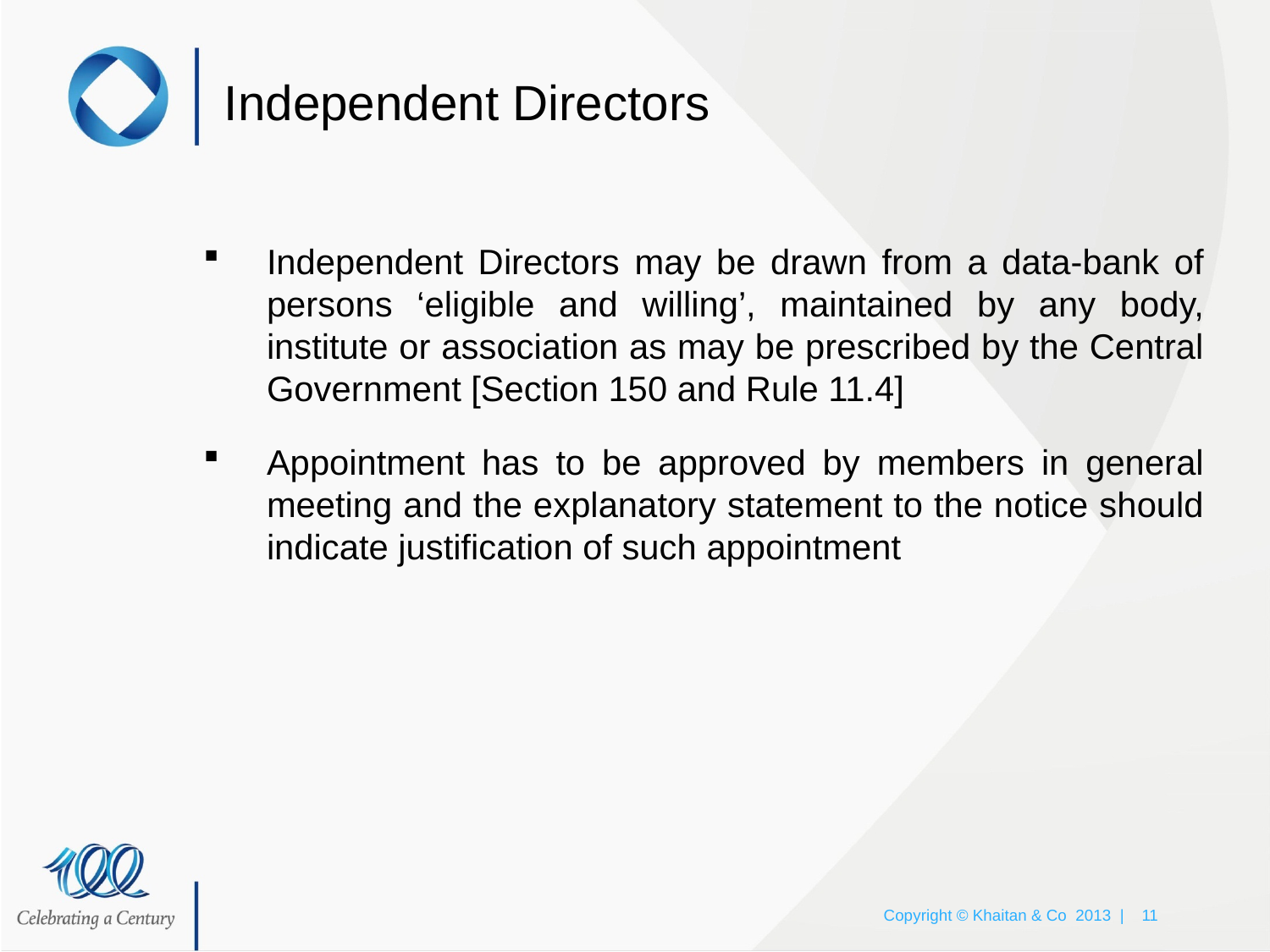

# Independent Directors
Independent Directors may be drawn from a data-bank of persons ‘eligible and willing’, maintained by any body, institute or association as may be prescribed by the Central Government [Section 150 and Rule 11.4]
Appointment has to be approved by members in general meeting and the explanatory statement to the notice should indicate justification of such appointment